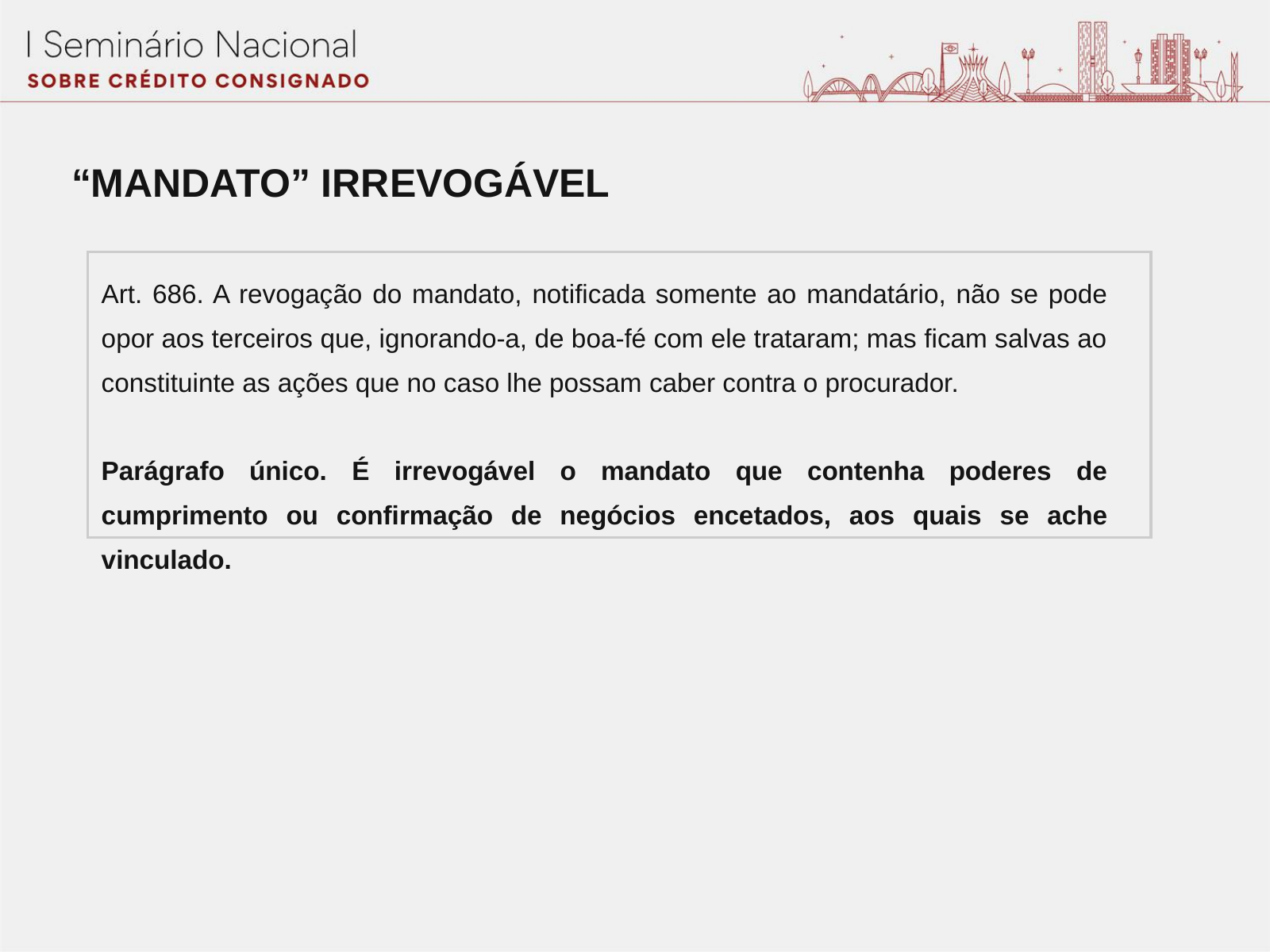

“MANDATO” IRREVOGÁVEL

Art. 686. A revogação do mandato, notificada somente ao mandatário, não se pode opor aos terceiros que, ignorando-a, de boa-fé com ele trataram; mas ficam salvas ao constituinte as ações que no caso lhe possam caber contra o procurador.

Parágrafo único. É irrevogável o mandato que contenha poderes de cumprimento ou confirmação de negócios encetados, aos quais se ache vinculado.